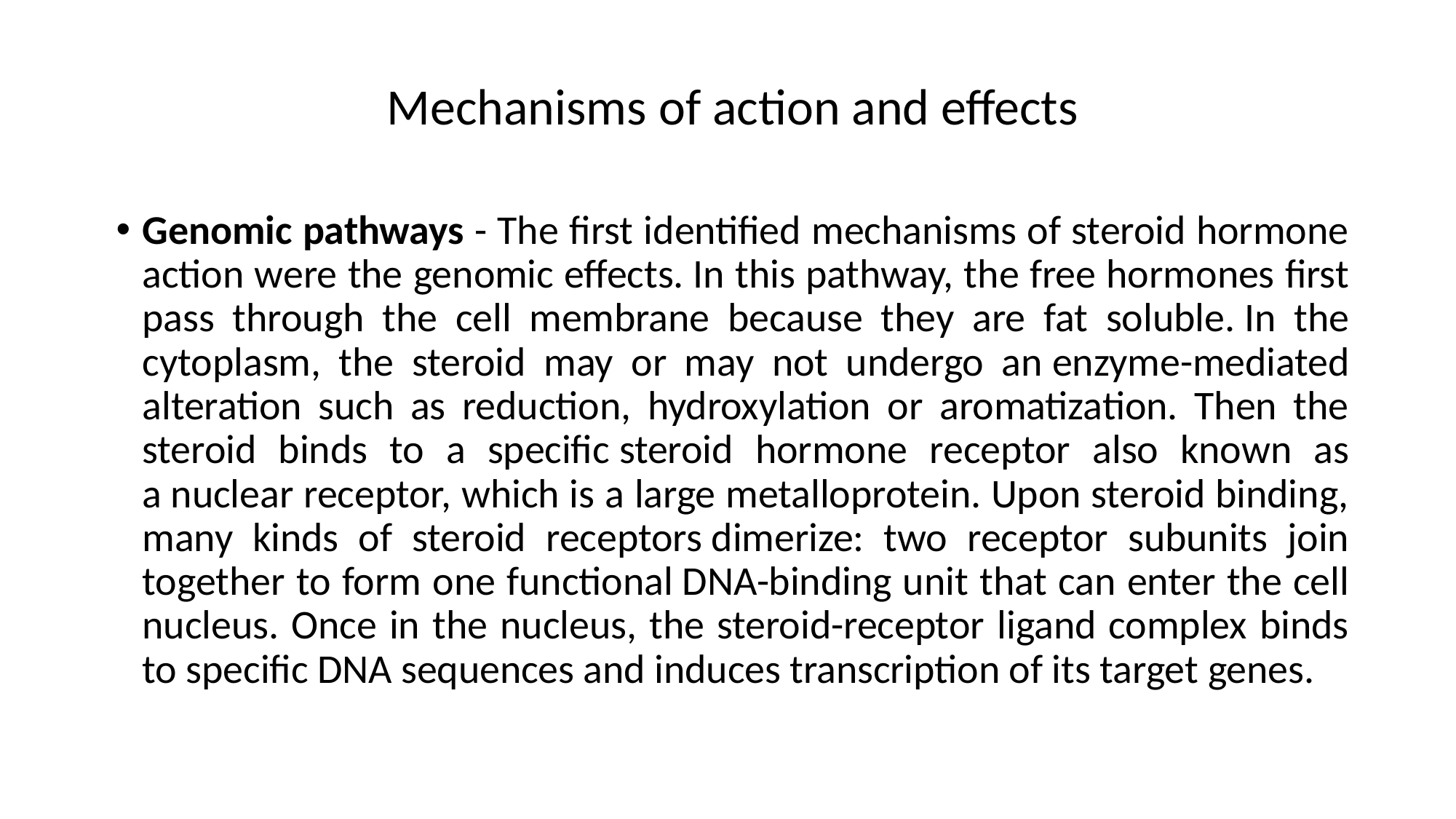

Mechanisms of action and effects

Genomic pathways - The first identified mechanisms of steroid hormone action were the genomic effects. In this pathway, the free hormones first pass through the cell membrane because they are fat soluble. In the cytoplasm, the steroid may or may not undergo an enzyme-mediated alteration such as reduction, hydroxylation or aromatization. Then the steroid binds to a specific steroid hormone receptor also known as a nuclear receptor, which is a large metalloprotein. Upon steroid binding, many kinds of steroid receptors dimerize: two receptor subunits join together to form one functional DNA-binding unit that can enter the cell nucleus. Once in the nucleus, the steroid-receptor ligand complex binds to specific DNA sequences and induces transcription of its target genes.